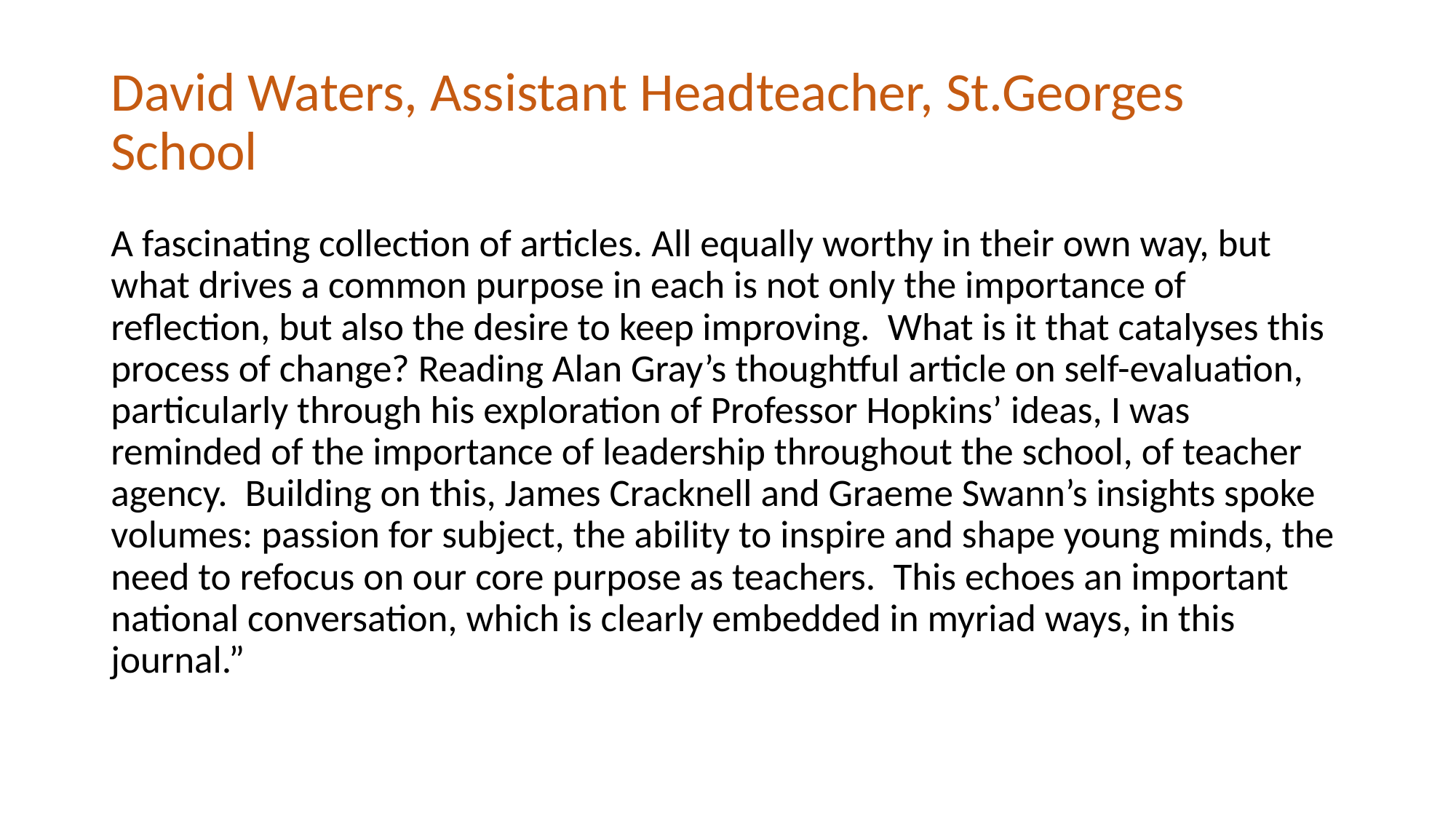

# David Waters, Assistant Headteacher, St.Georges School
A fascinating collection of articles. All equally worthy in their own way, but what drives a common purpose in each is not only the importance of reflection, but also the desire to keep improving.  What is it that catalyses this process of change? Reading Alan Gray’s thoughtful article on self-evaluation, particularly through his exploration of Professor Hopkins’ ideas, I was reminded of the importance of leadership throughout the school, of teacher agency.  Building on this, James Cracknell and Graeme Swann’s insights spoke volumes: passion for subject, the ability to inspire and shape young minds, the need to refocus on our core purpose as teachers.  This echoes an important national conversation, which is clearly embedded in myriad ways, in this journal.”